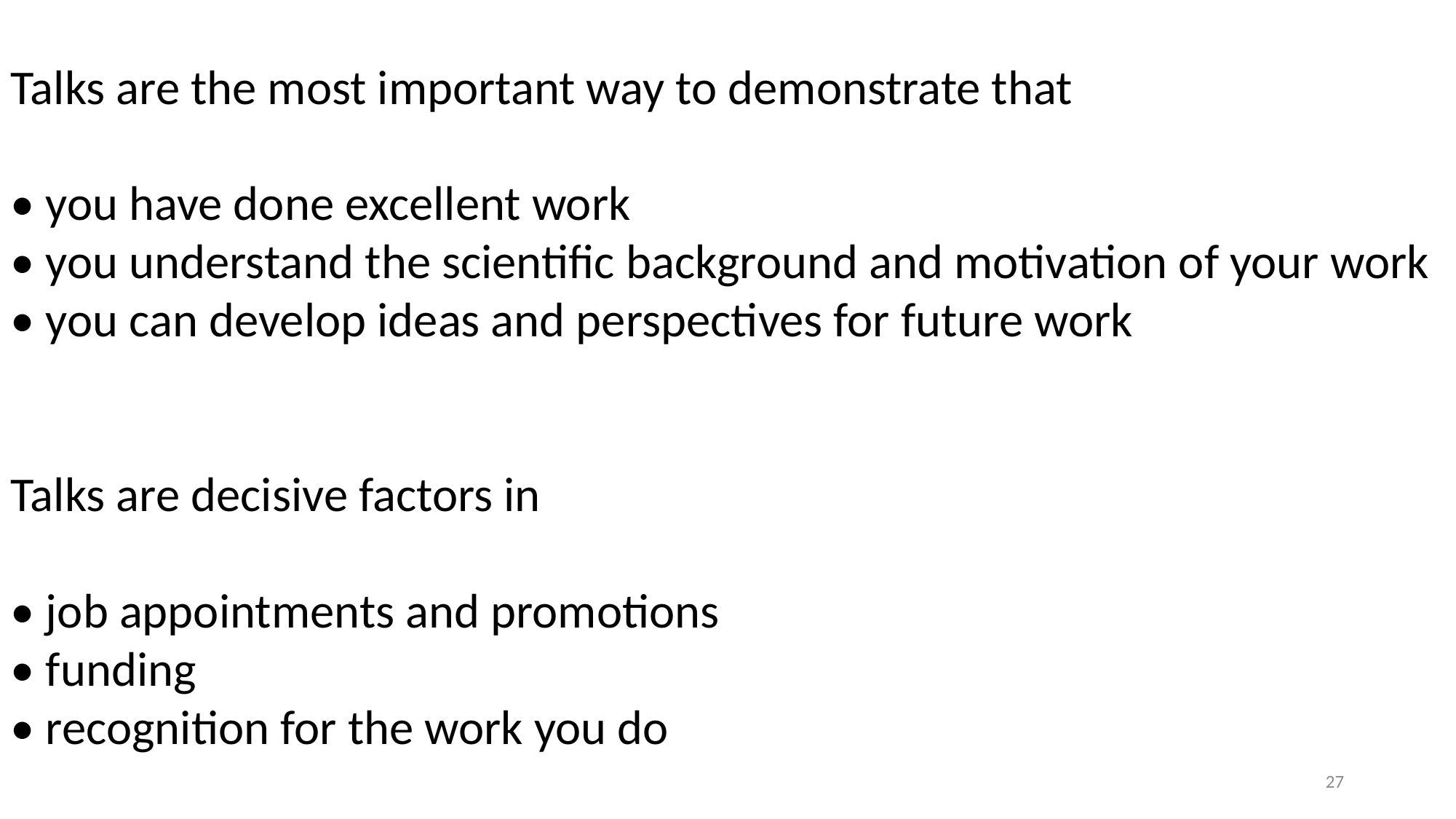

Talks are the most important way to demonstrate that

• you have done excellent work
• you understand the scientific background and motivation of your work
• you can develop ideas and perspectives for future work

Talks are decisive factors in

• job appointments and promotions
• funding
• recognition for the work you do
27